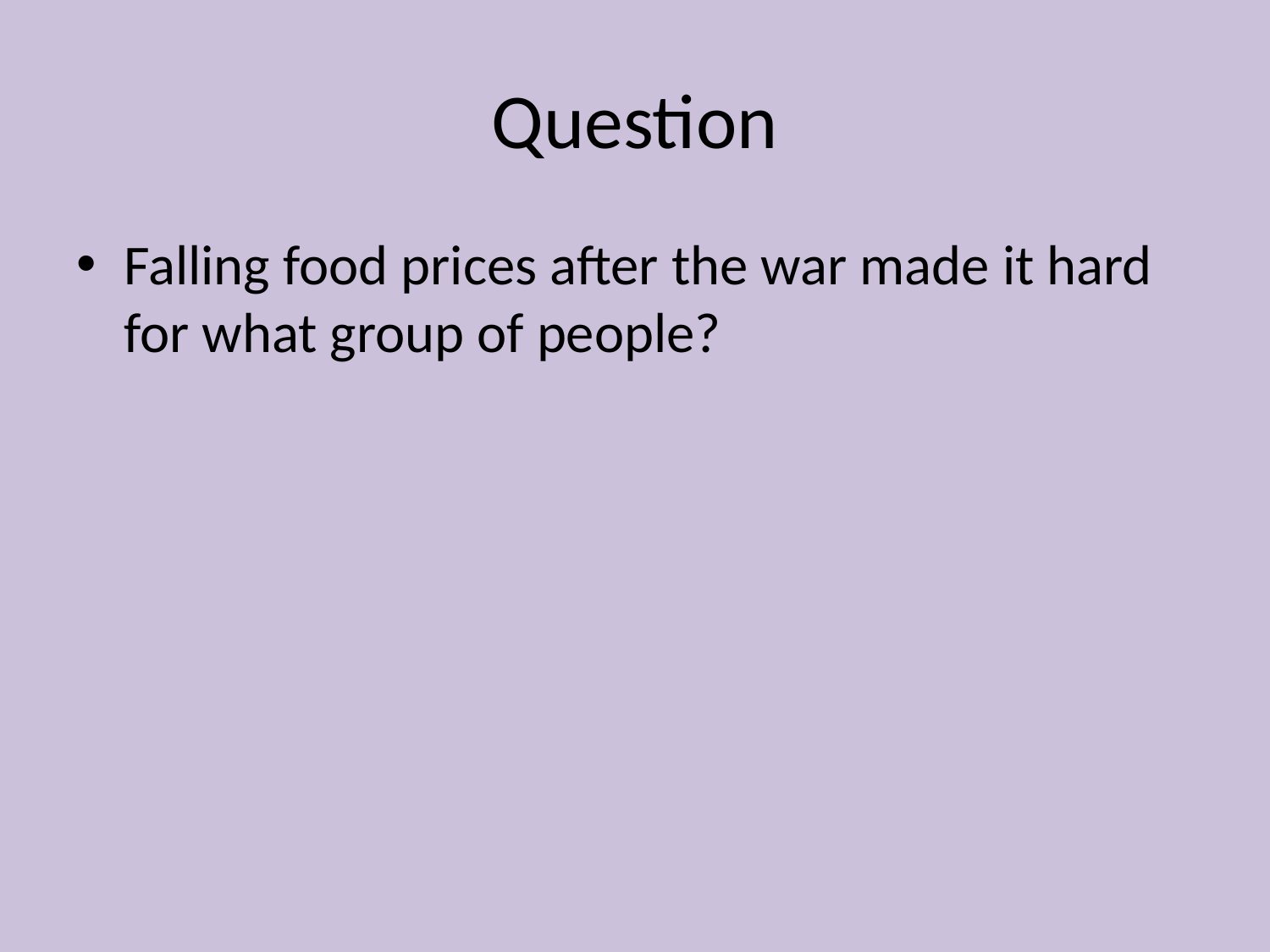

# Question
Falling food prices after the war made it hard for what group of people?